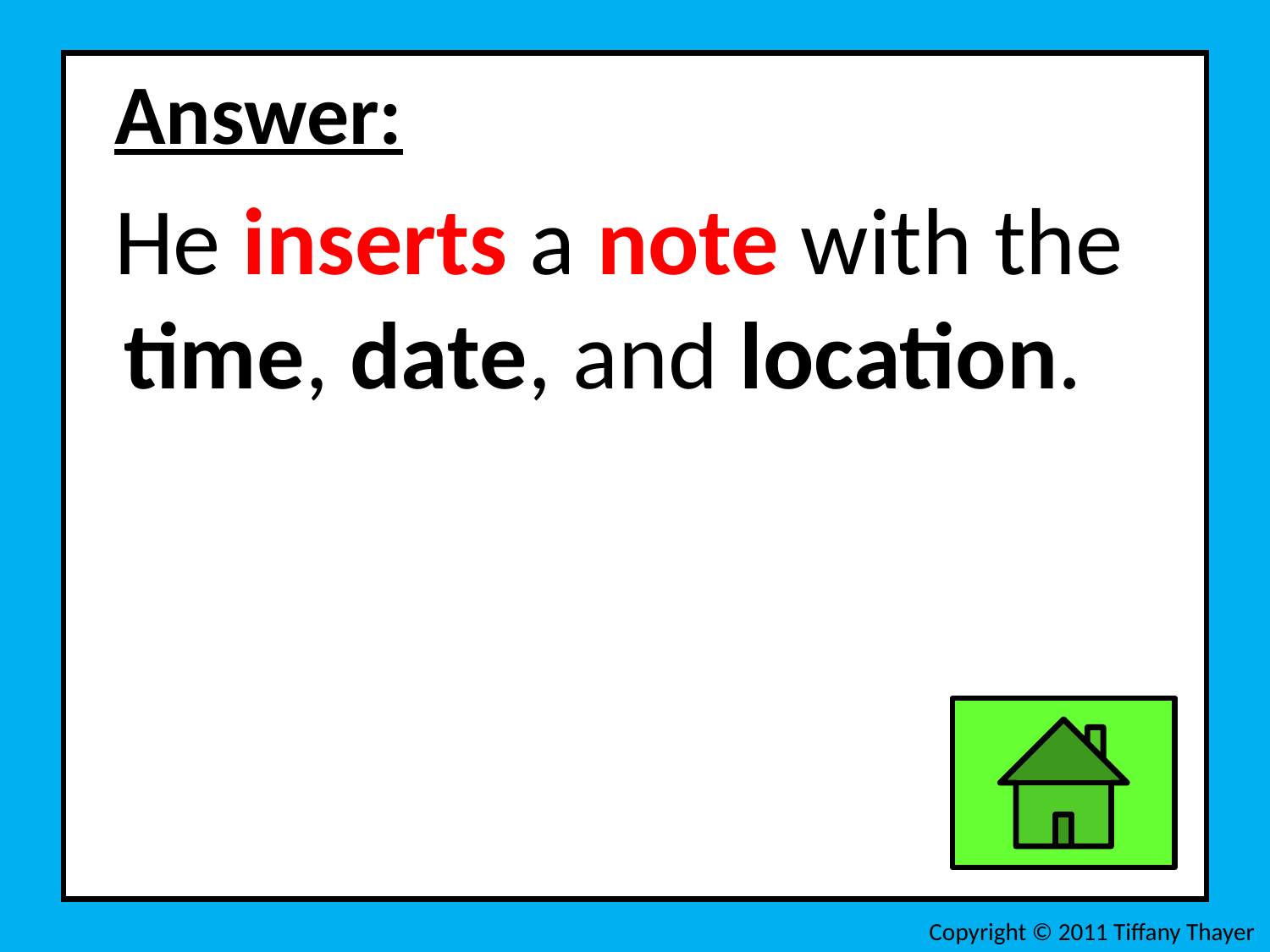

Answer:
  He inserts a note with the time, date, and location.

Copyright © 2011 Tiffany Thayer